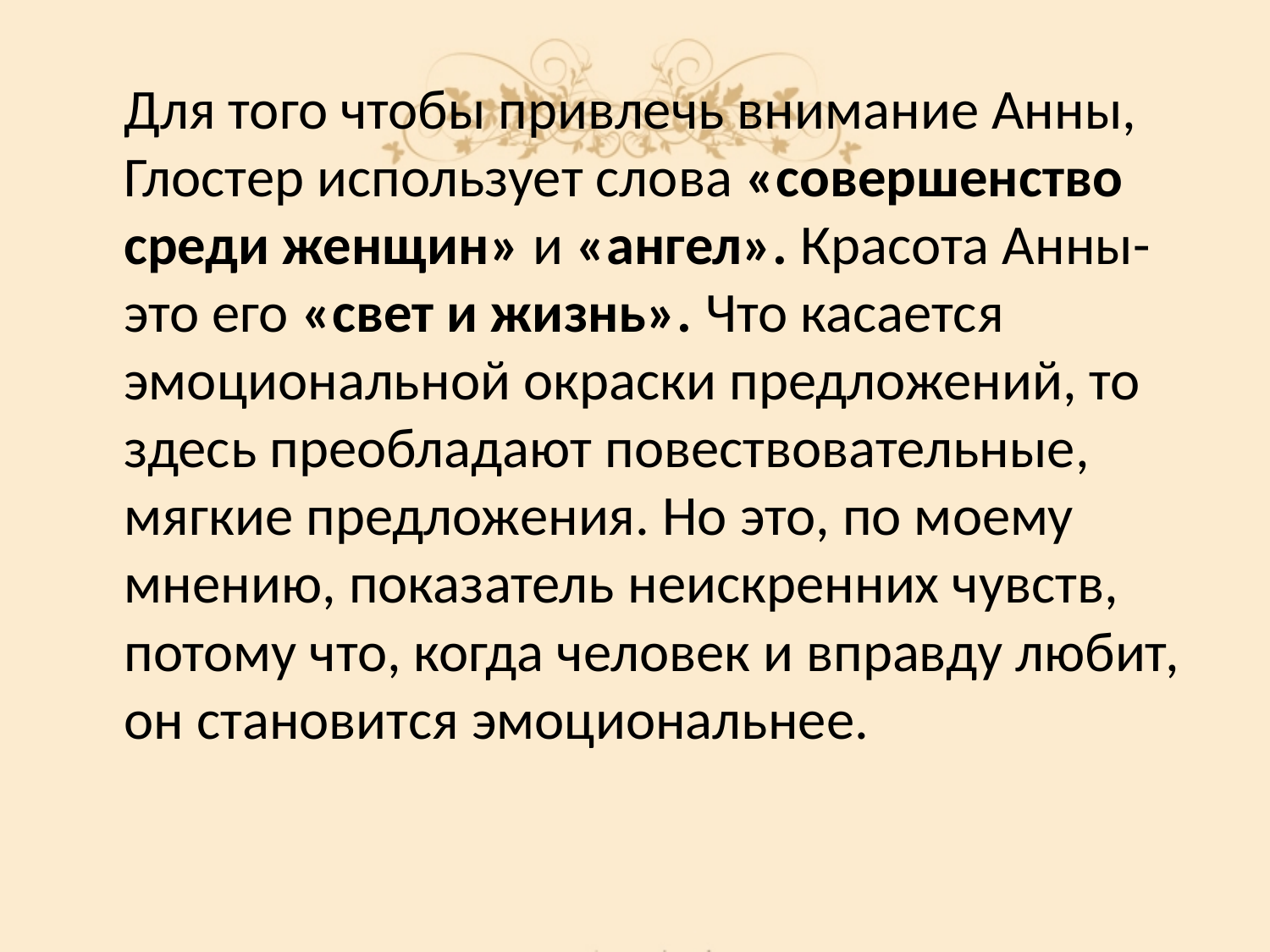

Для того чтобы привлечь внимание Анны, Глостер использует слова «совершенство среди женщин» и «ангел». Красота Анны- это его «свет и жизнь». Что касается эмоциональной окраски предложений, то здесь преобладают повествовательные, мягкие предложения. Но это, по моему мнению, показатель неискренних чувств, потому что, когда человек и вправду любит, он становится эмоциональнее.